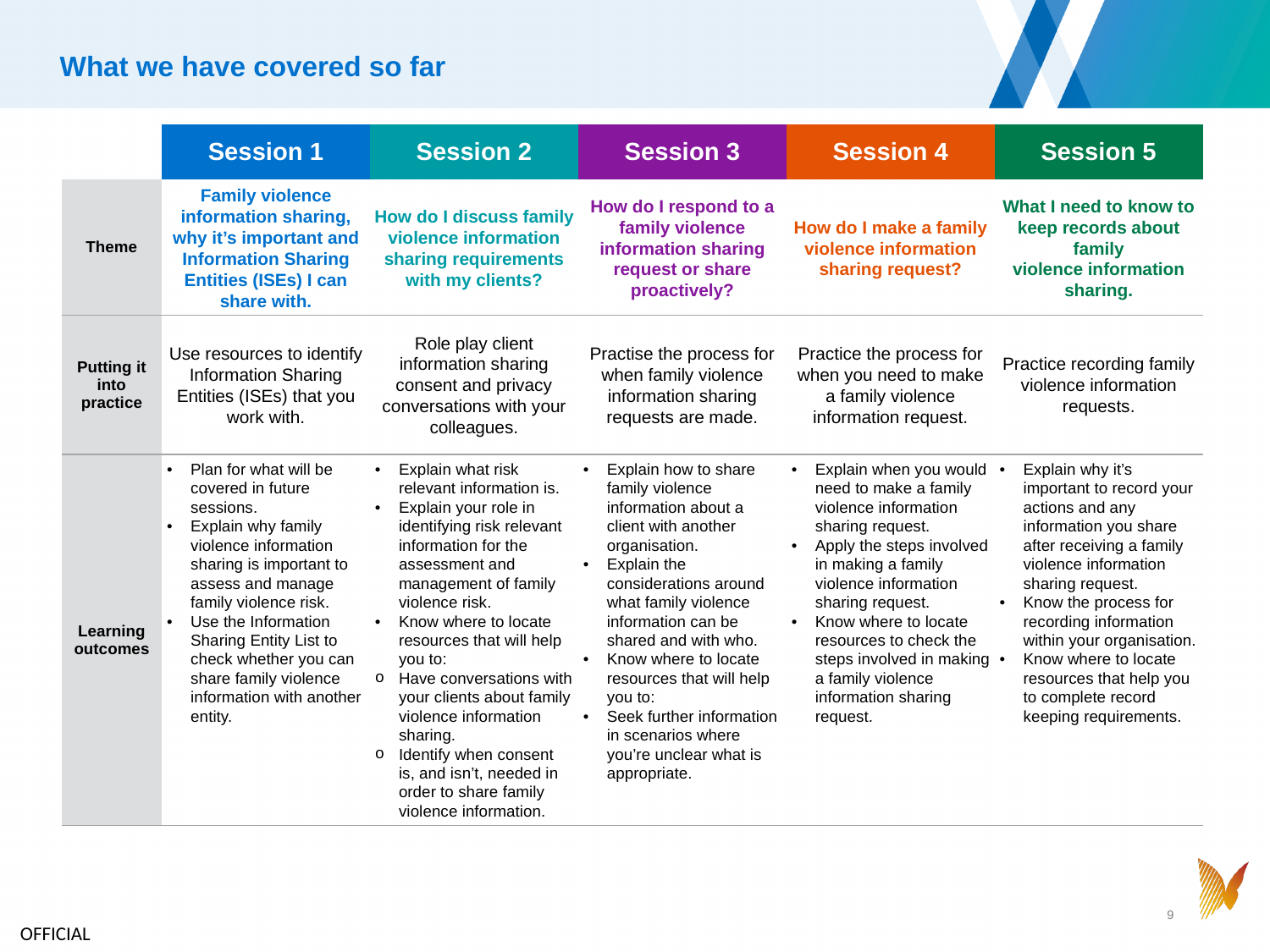

What we have covered so far
|  | Session 1 | Session 2 | Session 3 | Session 4 | Session 5 |
| --- | --- | --- | --- | --- | --- |
| Theme | Family violence information sharing, why it’s important and Information Sharing Entities (ISEs) I can share with. | How do I discuss family violence information sharing requirements with my clients? | How do I respond to a family violence information sharing request or share proactively? | How do I make a family violence information sharing request? | What I need to know to keep records about family violence information sharing. |
| Putting it into practice | Use resources to identify Information Sharing Entities (ISEs) that you work with. | Role play client information sharing consent and privacy conversations with your colleagues. | Practise the process for when family violence information sharing requests are made. | Practice the process for when you need to make a family violence information request. | Practice recording family violence information requests. |
| Learning outcomes | Plan for what will be covered in future sessions. Explain why family violence information sharing is important to assess and manage family violence risk. Use the Information Sharing Entity List to check whether you can share family violence information with another entity. | Explain what risk relevant information is. Explain your role in identifying risk relevant information for the assessment and management of family violence risk. Know where to locate resources that will help you to: Have conversations with your clients about family violence information sharing. Identify when consent is, and isn’t, needed in order to share family violence information. | Explain how to share family violence information about a client with another organisation. Explain the considerations around what family violence information can be shared and with who. Know where to locate resources that will help you to: Seek further information in scenarios where you’re unclear what is appropriate. | Explain when you would need to make a family violence information sharing request. Apply the steps involved in making a family violence information sharing request. Know where to locate resources to check the steps involved in making a family violence information sharing request. | Explain why it’s important to record your actions and any information you share after receiving a family violence information sharing request. Know the process for recording information within your organisation. Know where to locate resources that help you to complete record keeping requirements. |
9